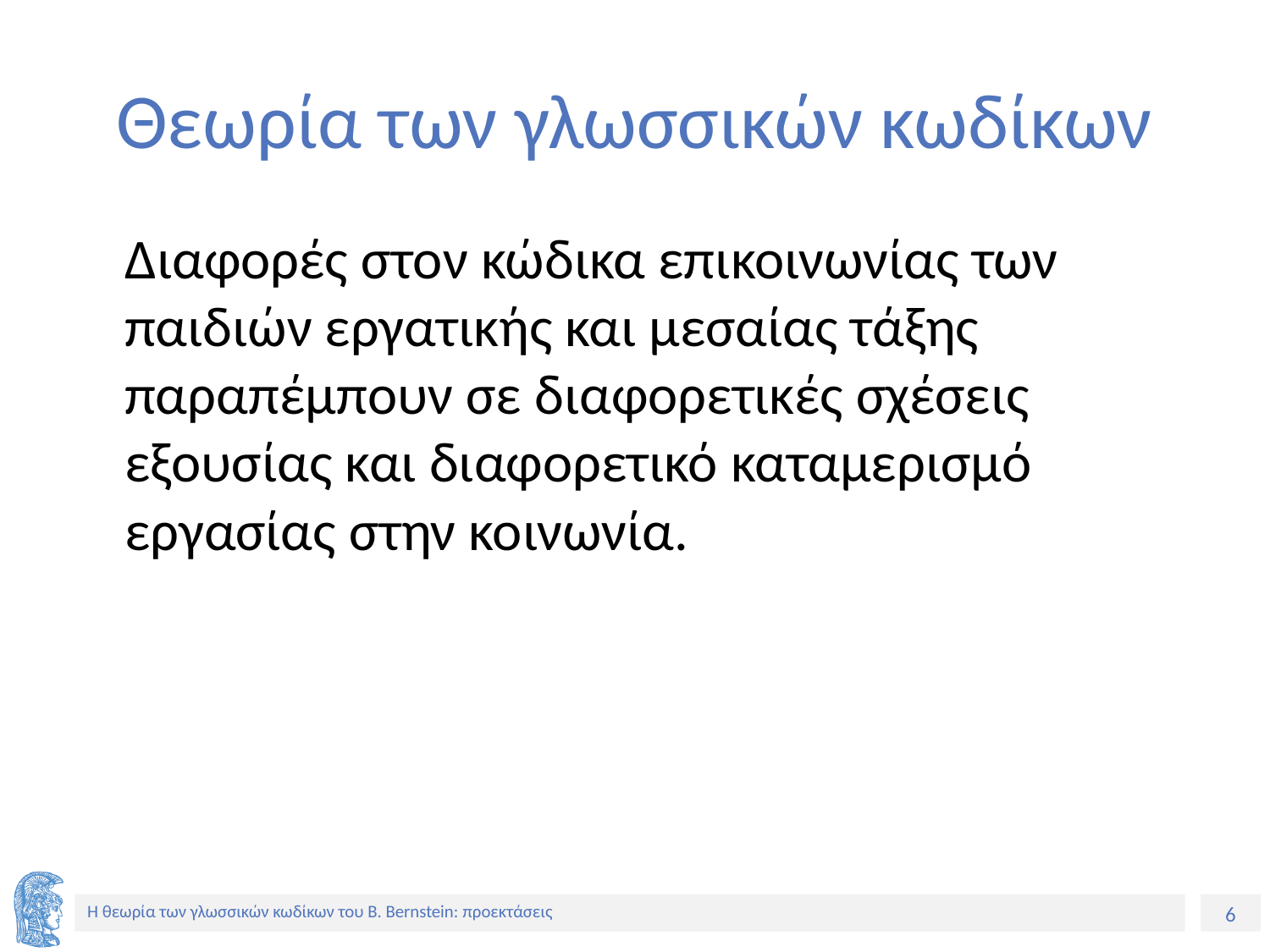

# Θεωρία των γλωσσικών κωδίκων
	Διαφορές στον κώδικα επικοινωνίας των παιδιών εργατικής και μεσαίας τάξης παραπέμπουν σε διαφορετικές σχέσεις εξουσίας και διαφορετικό καταμερισμό εργασίας στην κοινωνία.